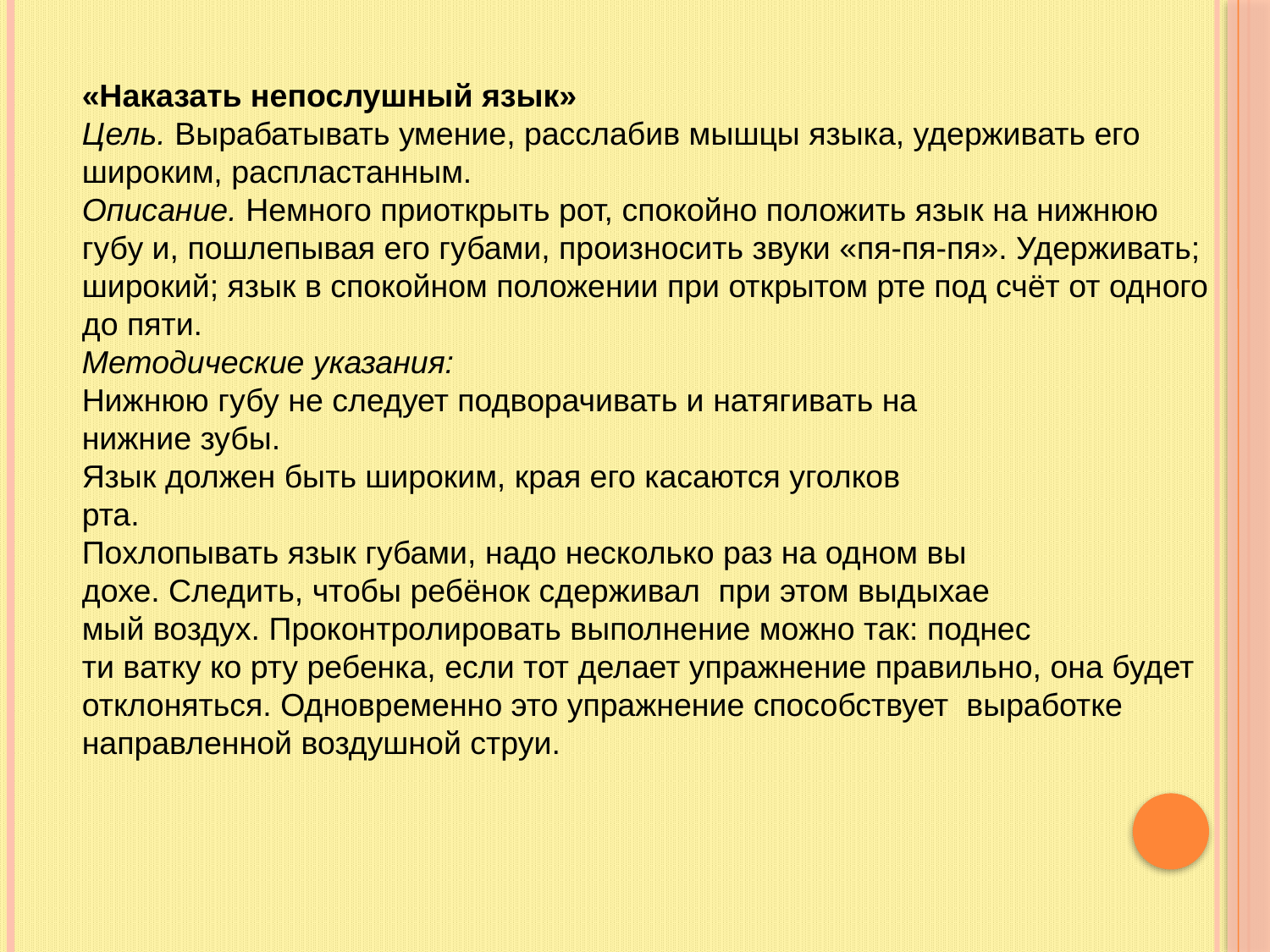

#
«Наказать непослушный язык»
Цель. Вырабатывать умение, расслабив мышцы языка, удерживать его широким, распластанным.
Описание. Немного приоткрыть рот, спокойно положить язык на нижнюю губу и, пошлепывая его губами, произносить звуки «пя-пя-пя». Удерживать; широкий; язык в спокойном положении при открытом рте под счёт от одного до пяти.
Методические указания:
Нижнюю губу не следует подворачивать и натягивать на
нижние зубы.
Язык должен быть широким, края его касаются уголков
рта.
Похлопывать язык губами, надо несколько раз на одном вы­
дохе. Следить, чтобы ребёнок сдерживал  при этом выдыхае­
мый воздух. Проконтролировать выполнение можно так: поднес­
ти ватку ко рту ребенка, если тот делает упражнение правильно, она будет отклоняться. Одновременно это упражнение способствует  выработке направленной воздушной струи.